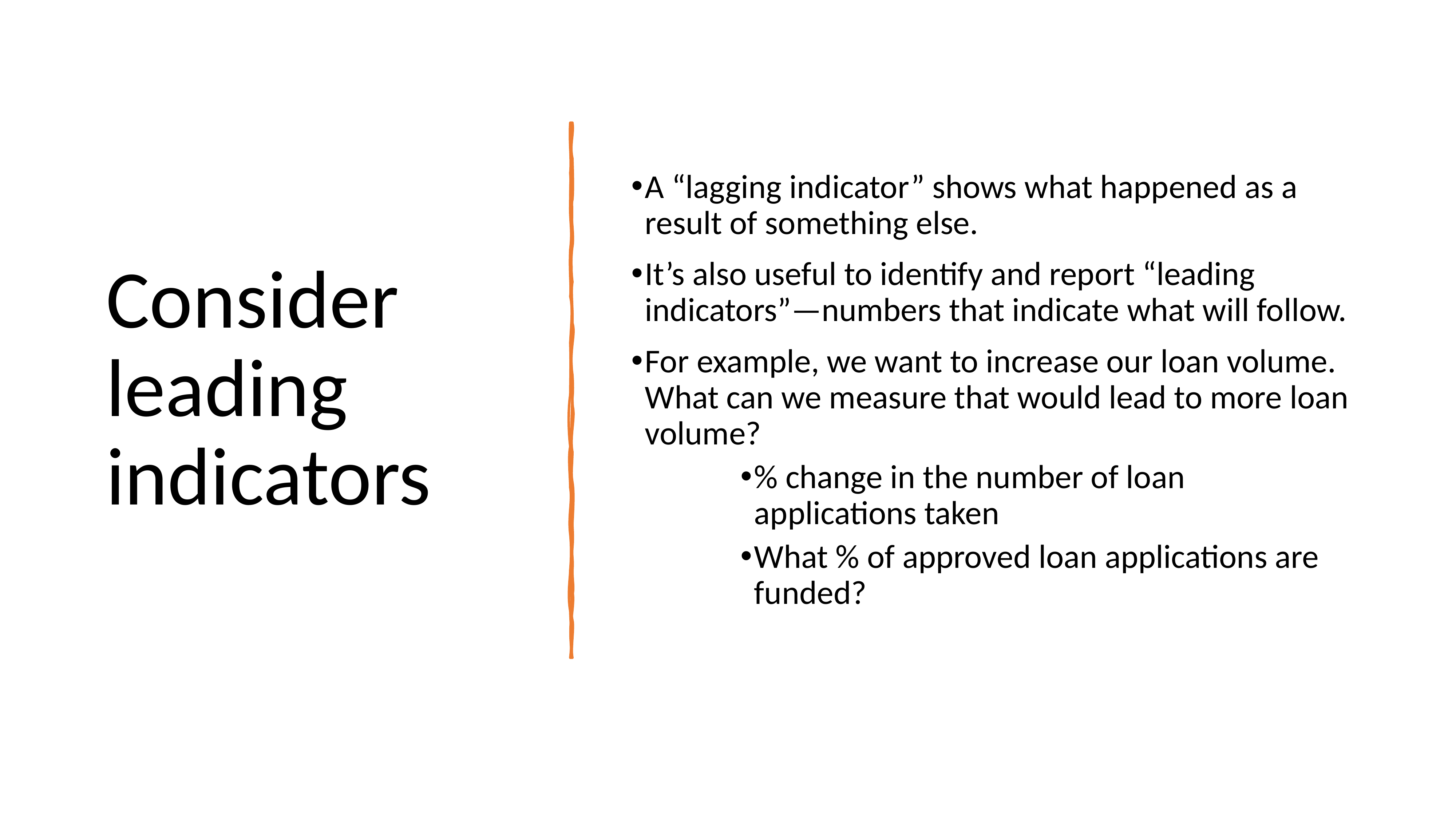

# Consider leading indicators
A “lagging indicator” shows what happened as a result of something else.
It’s also useful to identify and report “leading indicators”—numbers that indicate what will follow.
For example, we want to increase our loan volume. What can we measure that would lead to more loan volume?
% change in the number of loan applications taken
What % of approved loan applications are funded?